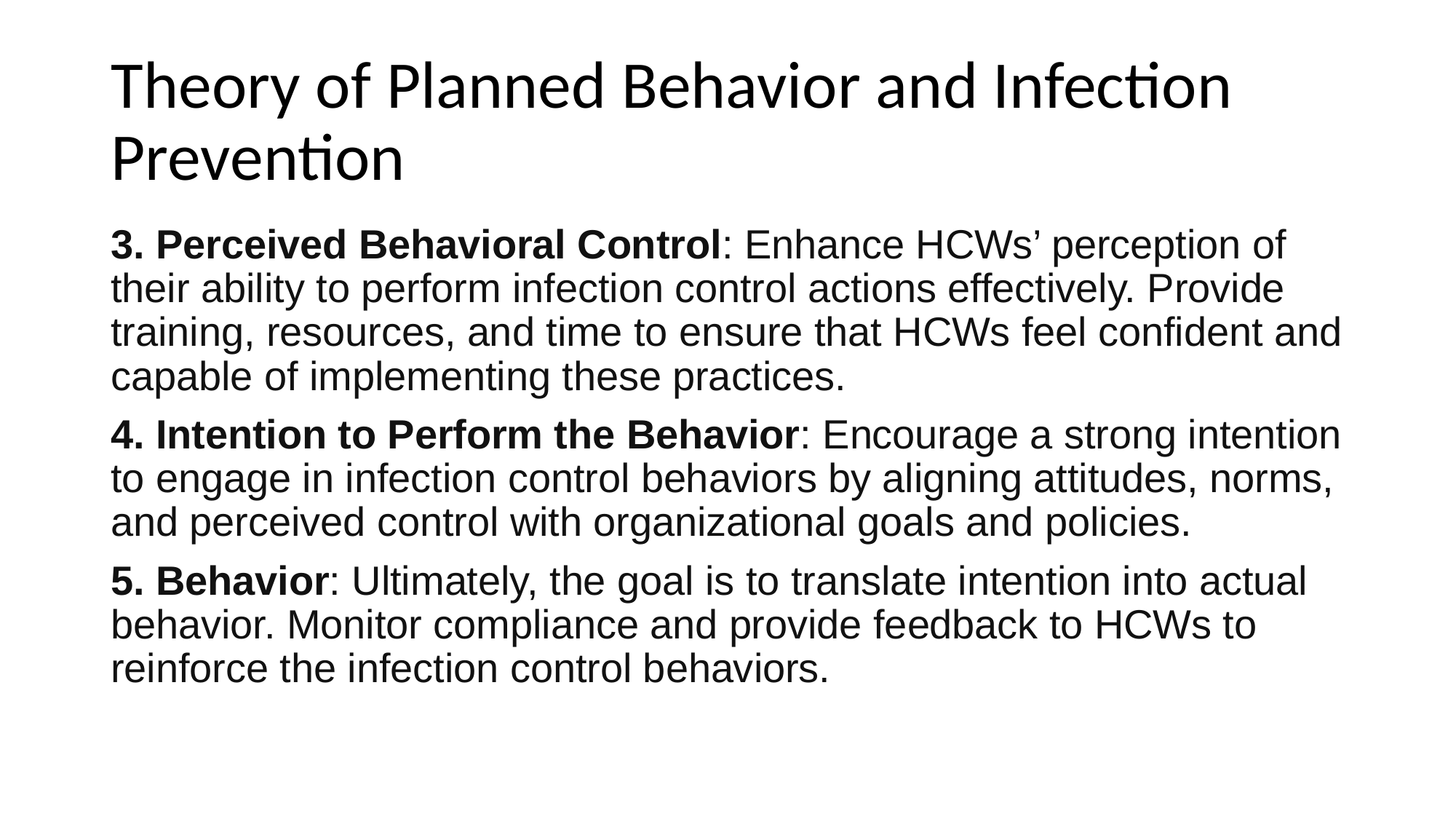

# Theory of Planned Behavior and Infection Prevention
3. Perceived Behavioral Control: Enhance HCWs’ perception of their ability to perform infection control actions effectively. Provide training, resources, and time to ensure that HCWs feel confident and capable of implementing these practices.
4. Intention to Perform the Behavior: Encourage a strong intention to engage in infection control behaviors by aligning attitudes, norms, and perceived control with organizational goals and policies.
5. Behavior: Ultimately, the goal is to translate intention into actual behavior. Monitor compliance and provide feedback to HCWs to reinforce the infection control behaviors.